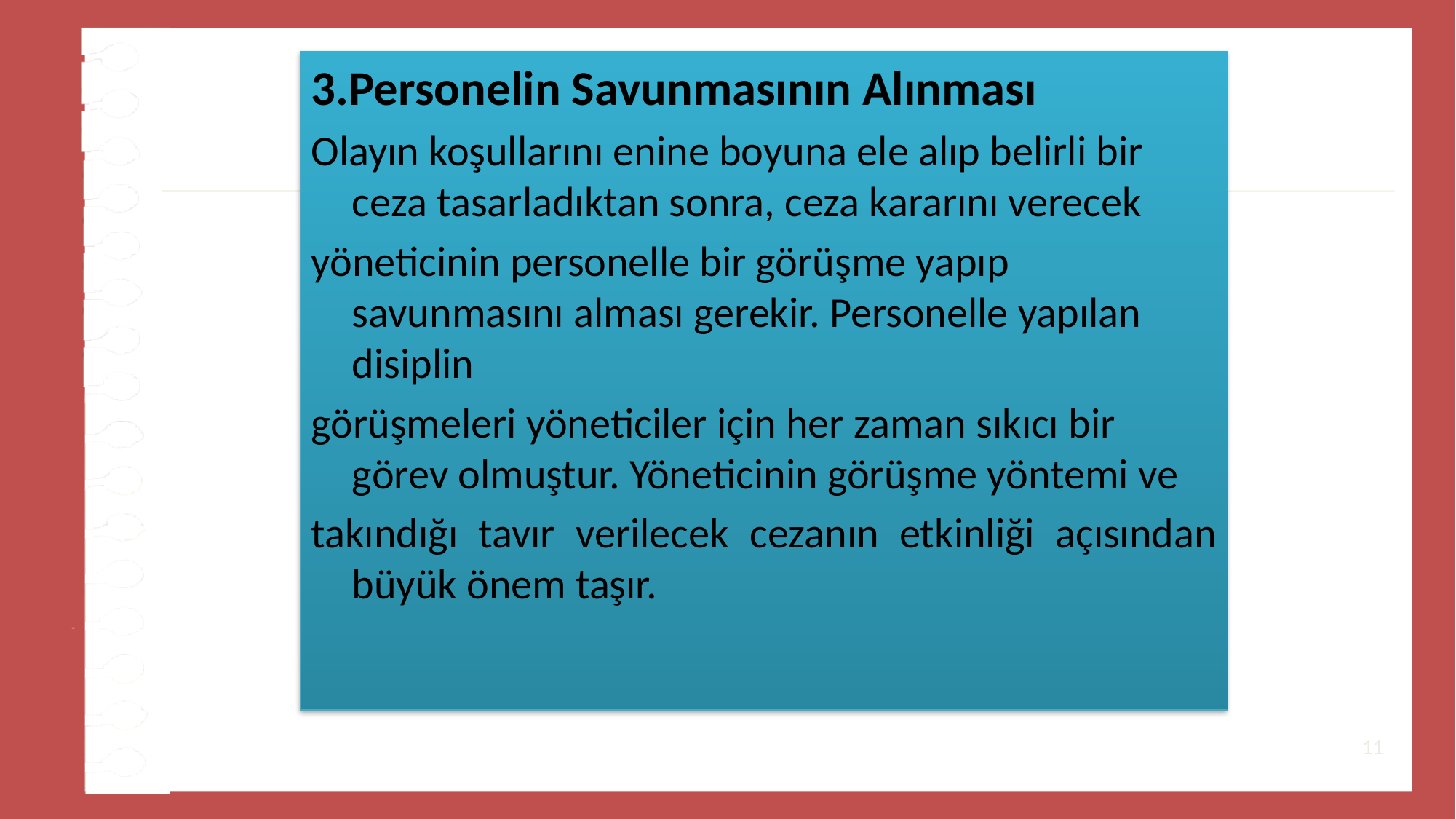

#
3.Personelin Savunmasının Alınması
Olayın koşullarını enine boyuna ele alıp belirli bir ceza tasarladıktan sonra, ceza kararını verecek
yöneticinin personelle bir görüşme yapıp savunmasını alması gerekir. Personelle yapılan disiplin
görüşmeleri yöneticiler için her zaman sıkıcı bir görev olmuştur. Yöneticinin görüşme yöntemi ve
takındığı tavır verilecek cezanın etkinliği açısından büyük önem taşır.
11